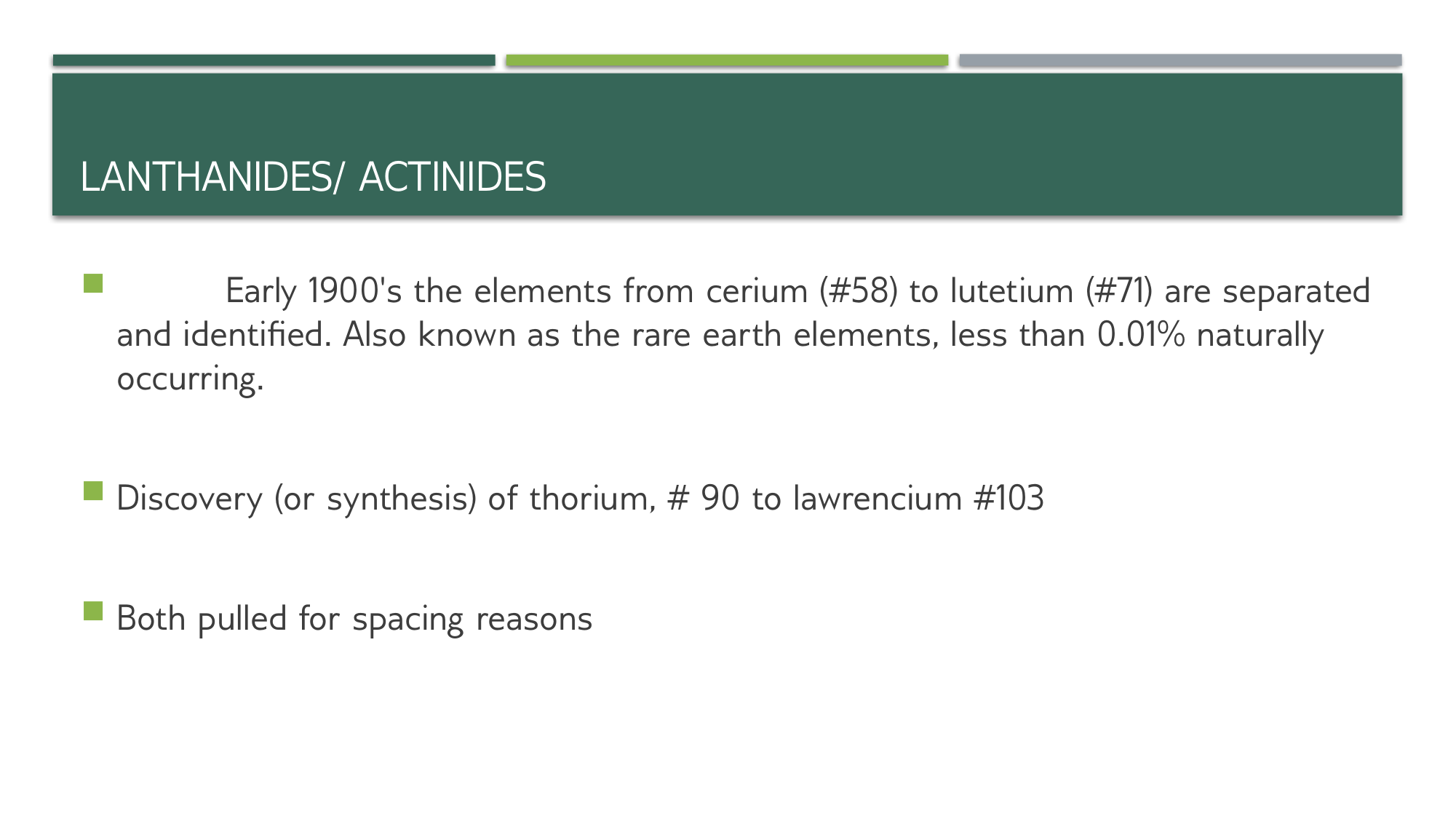

# Lanthanides/ Actinides
	Early 1900's the elements from cerium (#58) to lutetium (#71) are separated and identified. Also known as the rare earth elements, less than 0.01% naturally occurring.

Discovery (or synthesis) of thorium, # 90 to lawrencium #103

Both pulled for spacing reasons